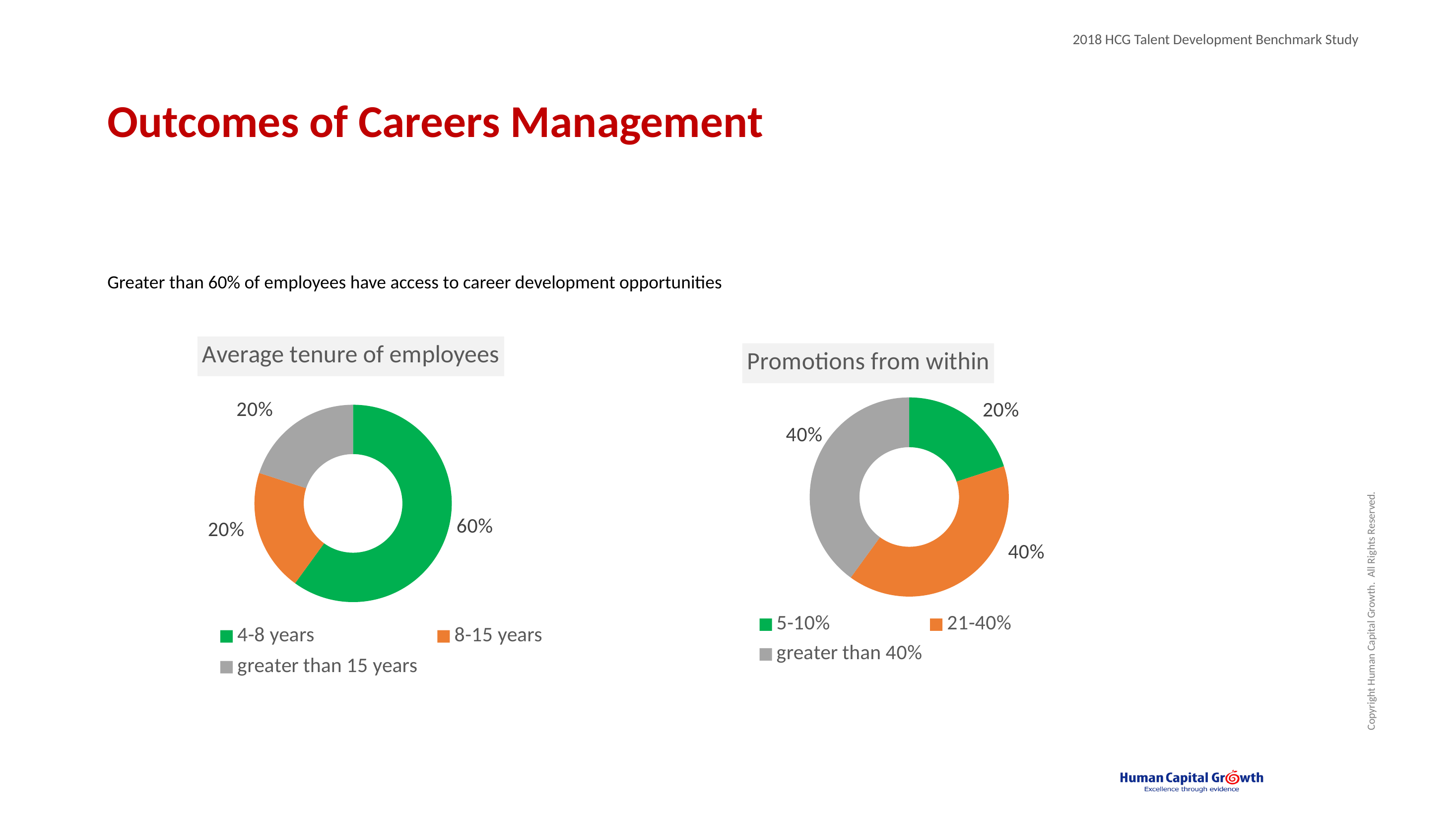

# Outcomes of Careers Management
Greater than 60% of employees have access to career development opportunities

### Chart: Average tenure of employees

| Category |  |
|---|---|
| 4-8 years | 60.0 |
| 8-15 years | 20.0 |
| greater than 15 years | 20.0 |

### Chart: Promotions from within

| Category |  |
|---|---|
| 5-10% | 20.0 |
| 21-40% | 40.0 |
| greater than 40% | 40.0 |